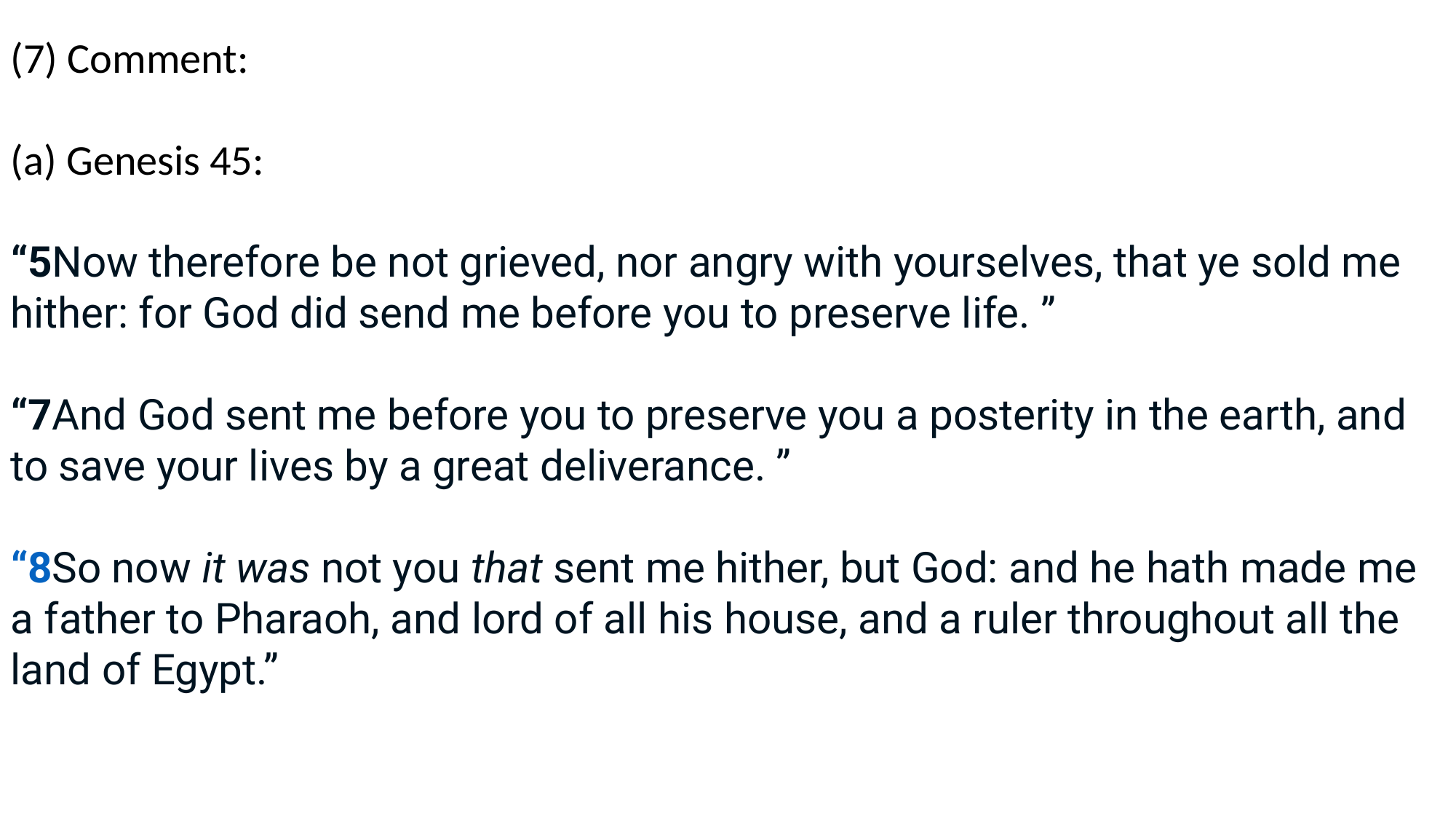

(7) Comment:

(a) Genesis 45:

“5Now therefore be not grieved, nor angry with yourselves, that ye sold me hither: for God did send me before you to preserve life. ”

“7And God sent me before you to preserve you a posterity in the earth, and to save your lives by a great deliverance. ”

“8So now it was not you that sent me hither, but God: and he hath made me a father to Pharaoh, and lord of all his house, and a ruler throughout all the land of Egypt.”